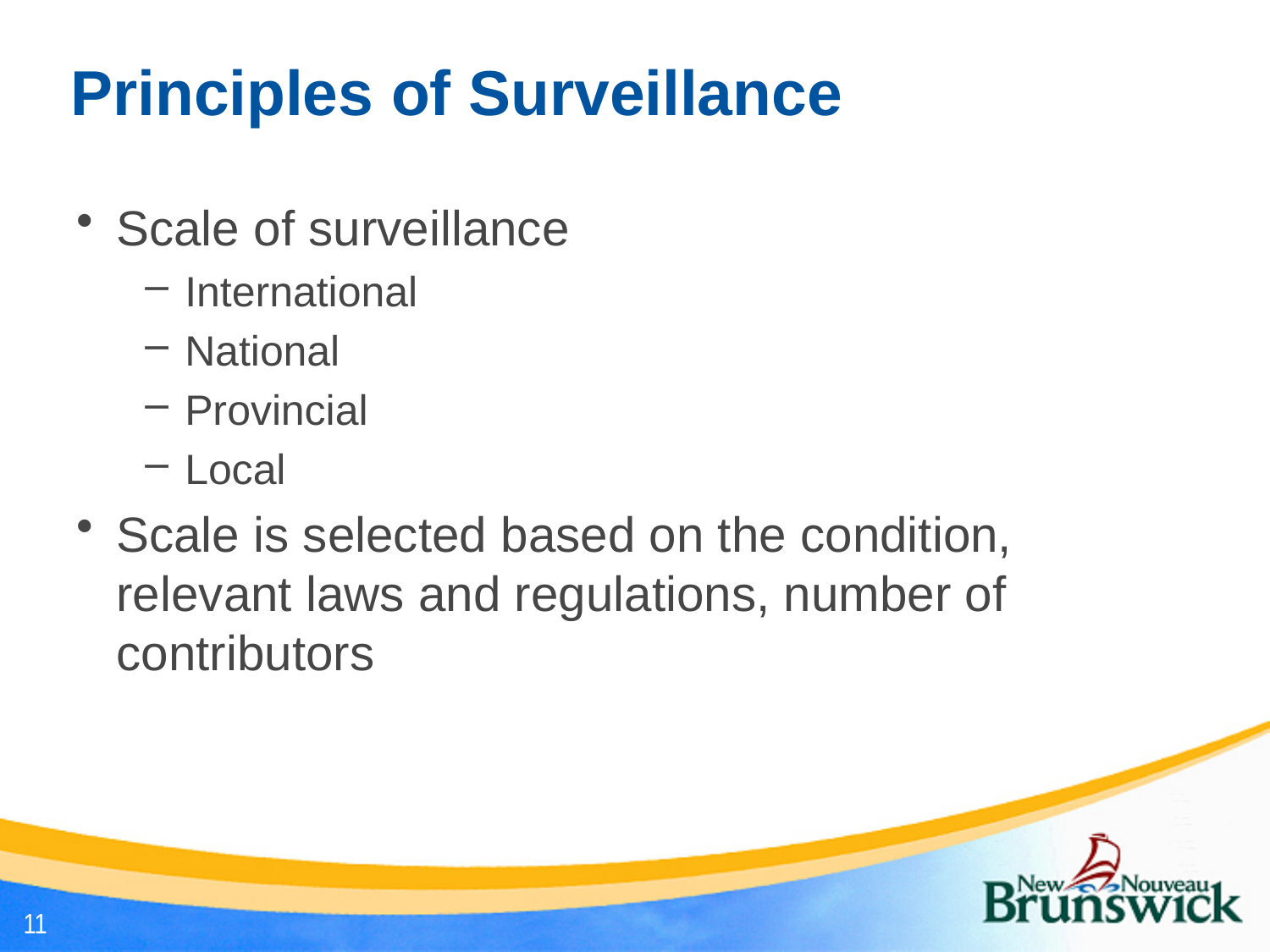

# Principles of Surveillance
Scale of surveillance
International
National
Provincial
Local
Scale is selected based on the condition, relevant laws and regulations, number of contributors
11